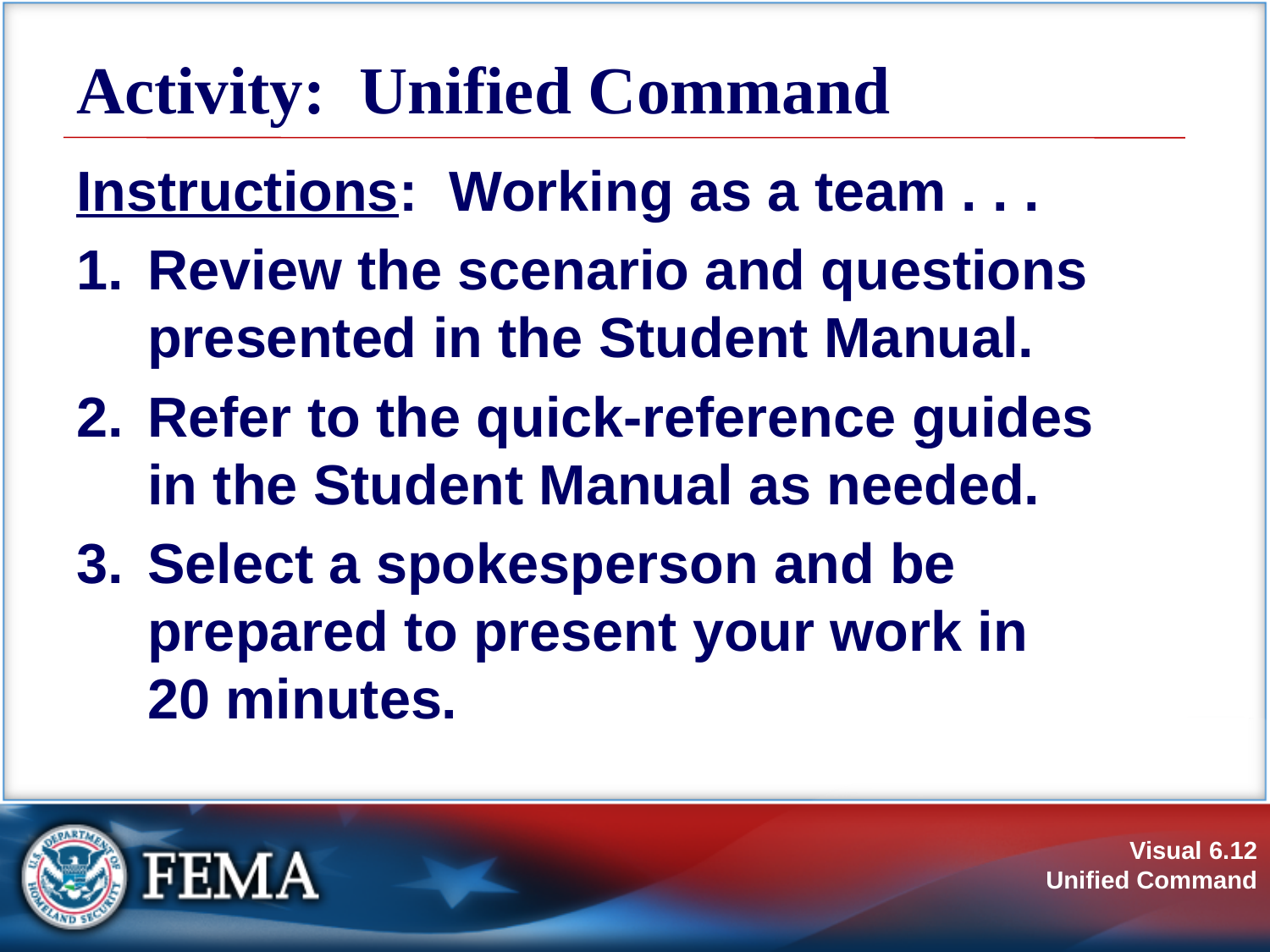

# Activity:  Unified Command
Instructions:  Working as a team . . .
Review the scenario and questions presented in the Student Manual.
Refer to the quick-reference guides
in the Student Manual as needed.
Select a spokesperson and be prepared to present your work in
20 minutes.